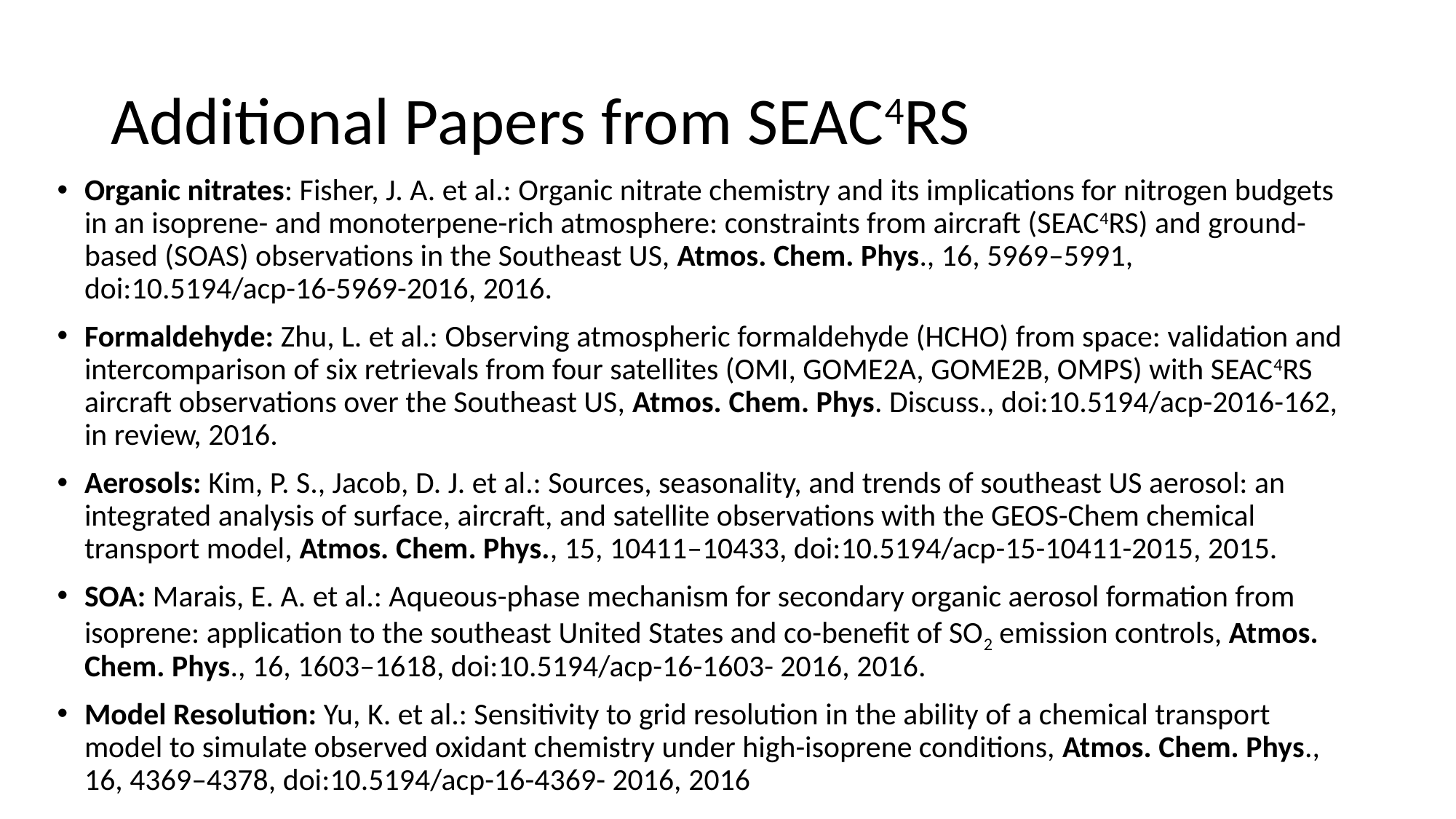

# Additional Papers from SEAC4RS
Organic nitrates: Fisher, J. A. et al.: Organic nitrate chemistry and its implications for nitrogen budgets in an isoprene- and monoterpene-rich atmosphere: constraints from aircraft (SEAC4RS) and ground-based (SOAS) observations in the Southeast US, Atmos. Chem. Phys., 16, 5969–5991, doi:10.5194/acp-16-5969-2016, 2016.
Formaldehyde: Zhu, L. et al.: Observing atmospheric formaldehyde (HCHO) from space: validation and intercomparison of six retrievals from four satellites (OMI, GOME2A, GOME2B, OMPS) with SEAC4RS aircraft observations over the Southeast US, Atmos. Chem. Phys. Discuss., doi:10.5194/acp-2016-162, in review, 2016.
Aerosols: Kim, P. S., Jacob, D. J. et al.: Sources, seasonality, and trends of southeast US aerosol: an integrated analysis of surface, aircraft, and satellite observations with the GEOS-Chem chemical transport model, Atmos. Chem. Phys., 15, 10411–10433, doi:10.5194/acp-15-10411-2015, 2015.
SOA: Marais, E. A. et al.: Aqueous-phase mechanism for secondary organic aerosol formation from isoprene: application to the southeast United States and co-benefit of SO2 emission controls, Atmos. Chem. Phys., 16, 1603–1618, doi:10.5194/acp-16-1603- 2016, 2016.
Model Resolution: Yu, K. et al.: Sensitivity to grid resolution in the ability of a chemical transport model to simulate observed oxidant chemistry under high-isoprene conditions, Atmos. Chem. Phys., 16, 4369–4378, doi:10.5194/acp-16-4369- 2016, 2016